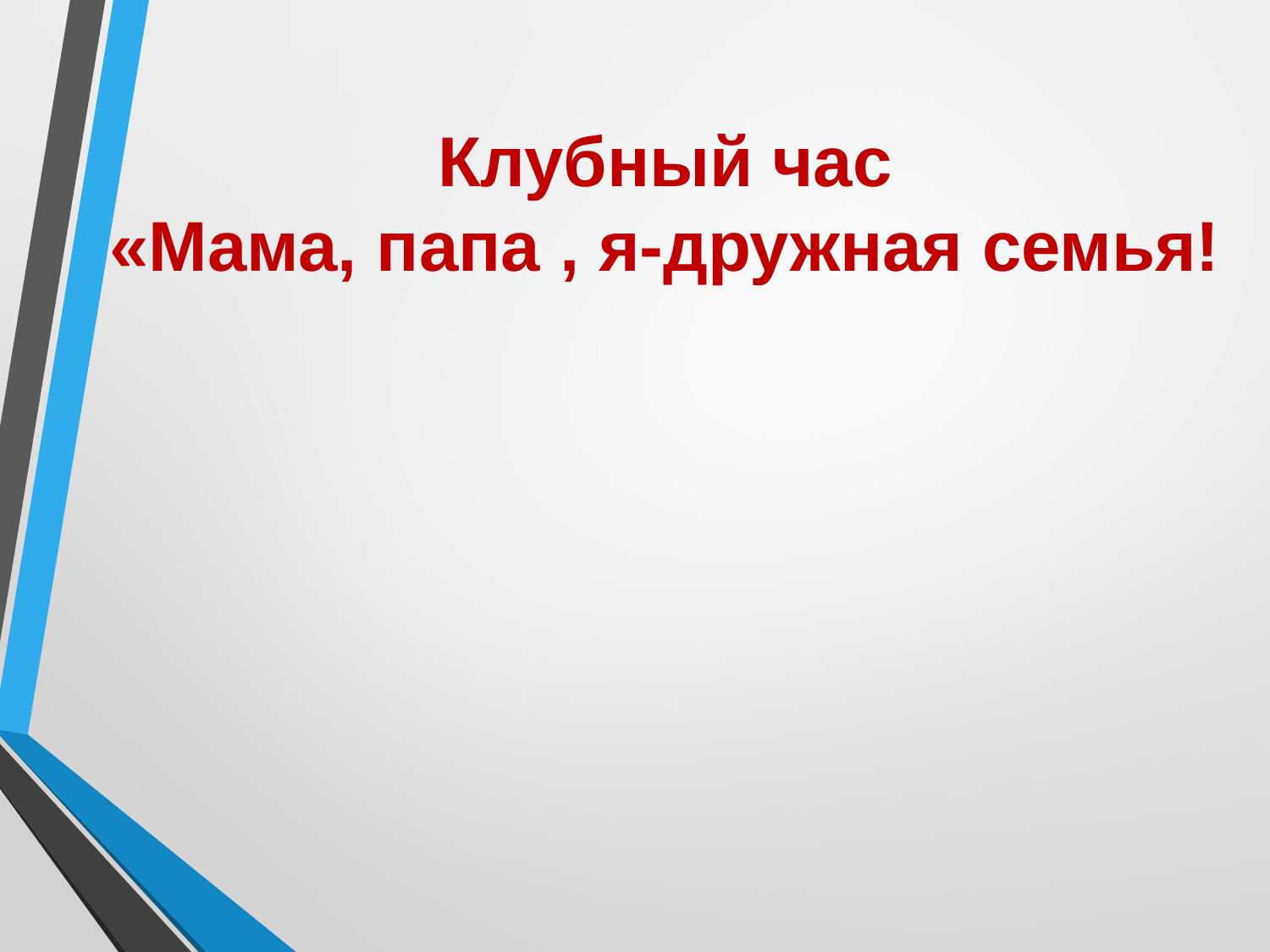

# Клубный час «Мама, папа , я-дружная семья!